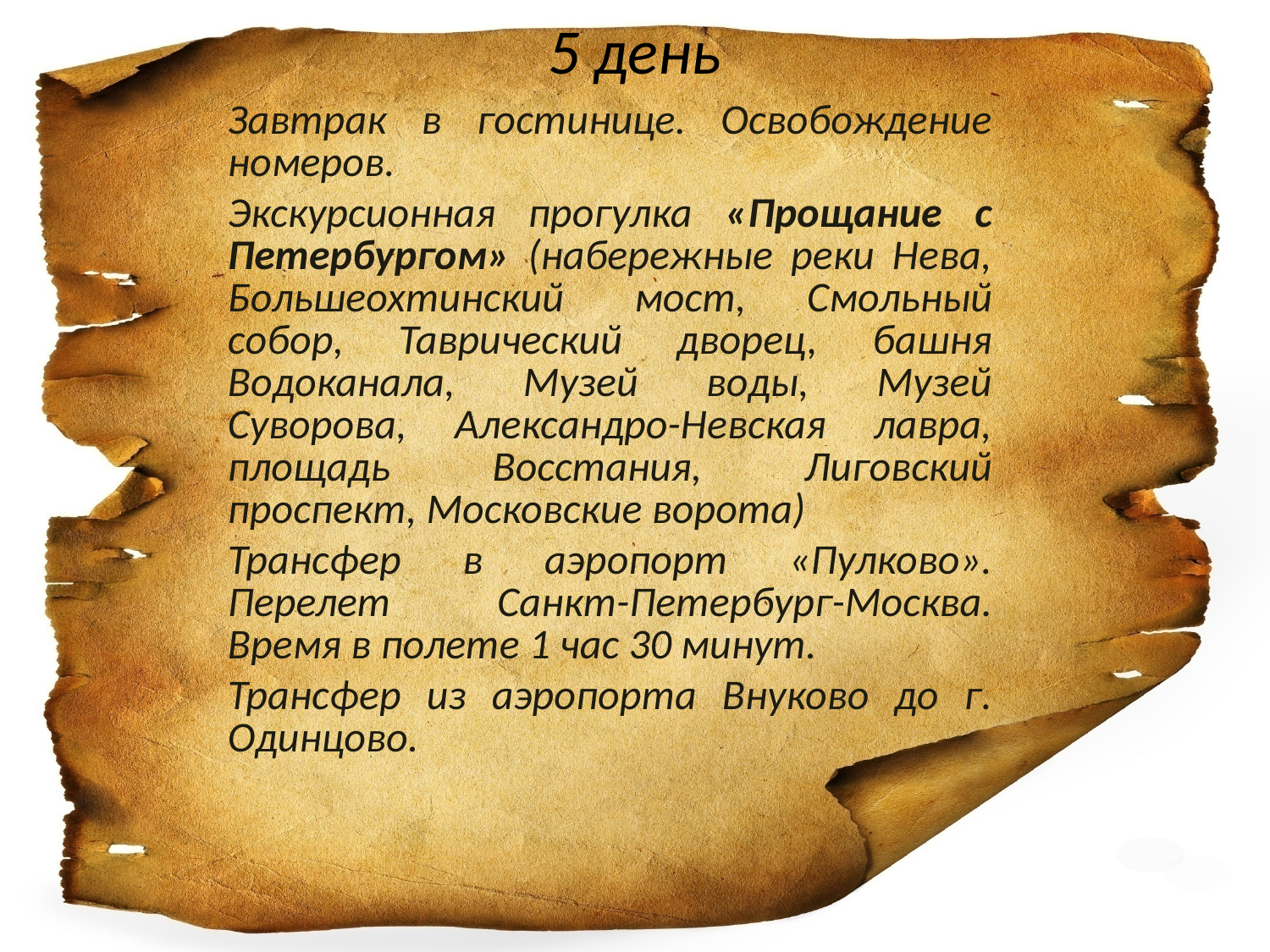

# 5 день
Завтрак в гостинице. Освобождение номеров.
Экскурсионная прогулка «Прощание с Петербургом» (набережные реки Нева, Большеохтинский  мост, Смольный собор, Таврический дворец, башня Водоканала, Музей воды, Музей Суворова, Александро-Невская лавра, площадь Восстания, Лиговский проспект, Московские ворота)
Трансфер в аэропорт «Пулково». Перелет Санкт-Петербург-Москва. Время в полете 1 час 30 минут.
Трансфер из аэропорта Внуково до г. Одинцово.